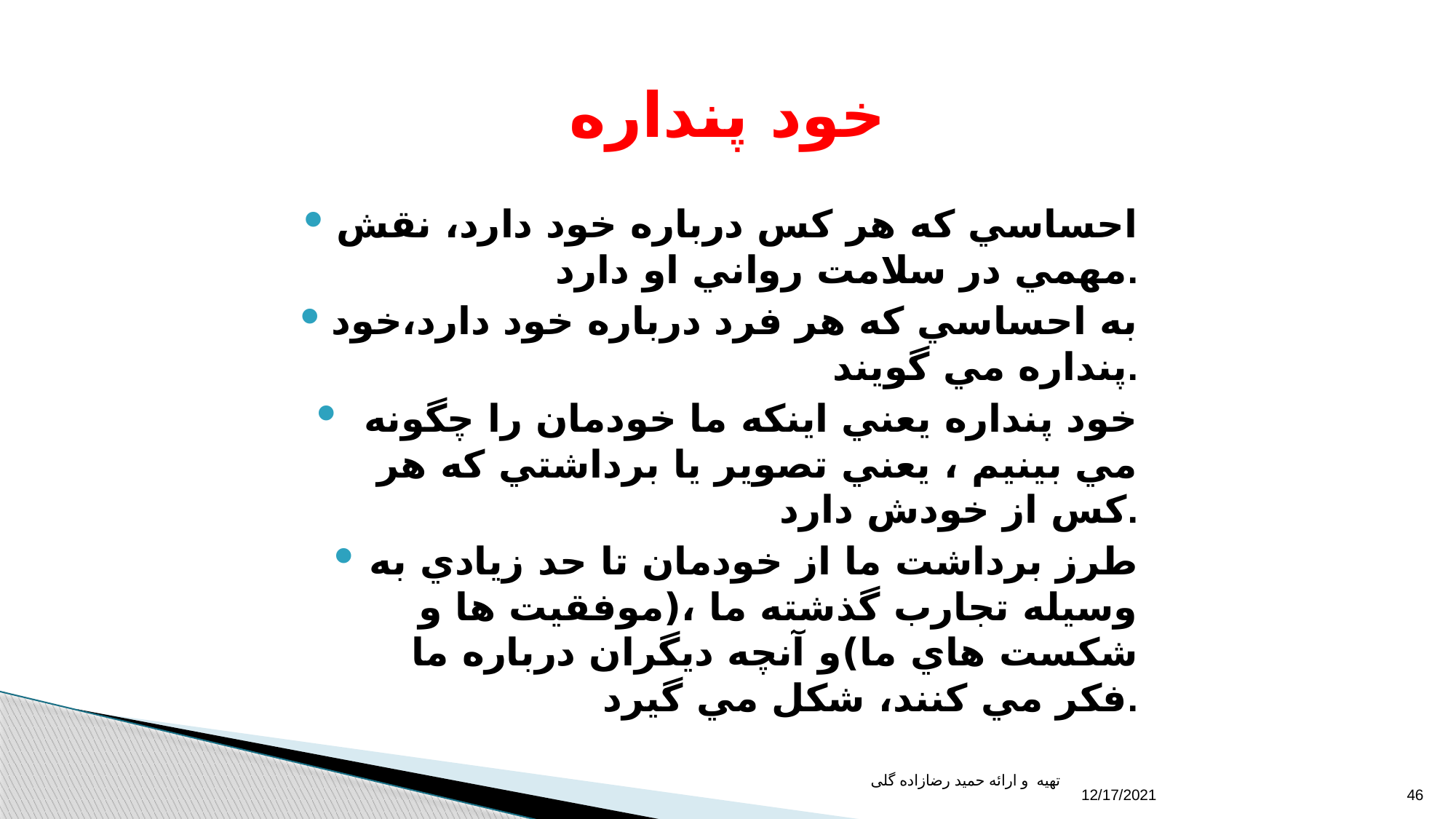

# خود پنداره
احساسي كه هر كس درباره خود دارد، نقش مهمي در سلامت رواني او دارد.
به احساسي كه هر فرد درباره خود دارد،خود پنداره مي گويند.
 خود پنداره يعني اينكه ما خودمان را چگونه مي بينيم ، يعني تصوير يا برداشتي كه هر كس از خودش دارد.
طرز برداشت ما از خودمان تا حد زيادي به وسيله تجارب گذشته ما ،‌(موفقيت ها و شكست هاي ما)و آنچه ديگران درباره ما فكر مي كنند، شكل مي گيرد.
12/17/2021
تهیه  و ارائه حمید رضازاده گلی
46